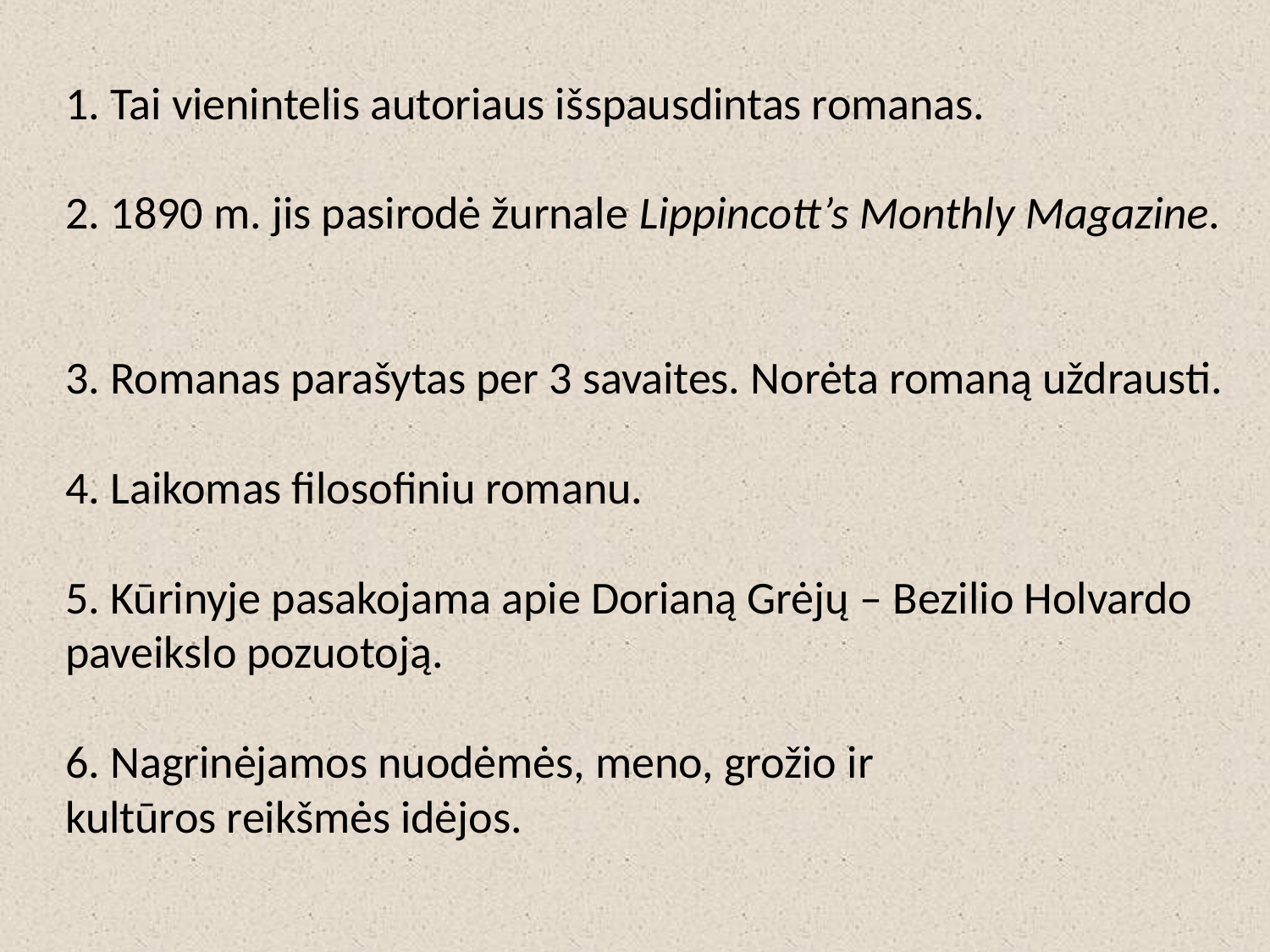

# 1. Tai vienintelis autoriaus išspausdintas romanas. 2. 1890 m. jis pasirodė žurnale Lippincott’s Monthly Magazine. 3. Romanas parašytas per 3 savaites. Norėta romaną uždrausti. 4. Laikomas filosofiniu romanu. 5. Kūrinyje pasakojama apie Dorianą Grėjų – Bezilio Holvardo paveikslo pozuotoją. 6. Nagrinėjamos nuodėmės, meno, grožio ir  kultūros reikšmės idėjos.